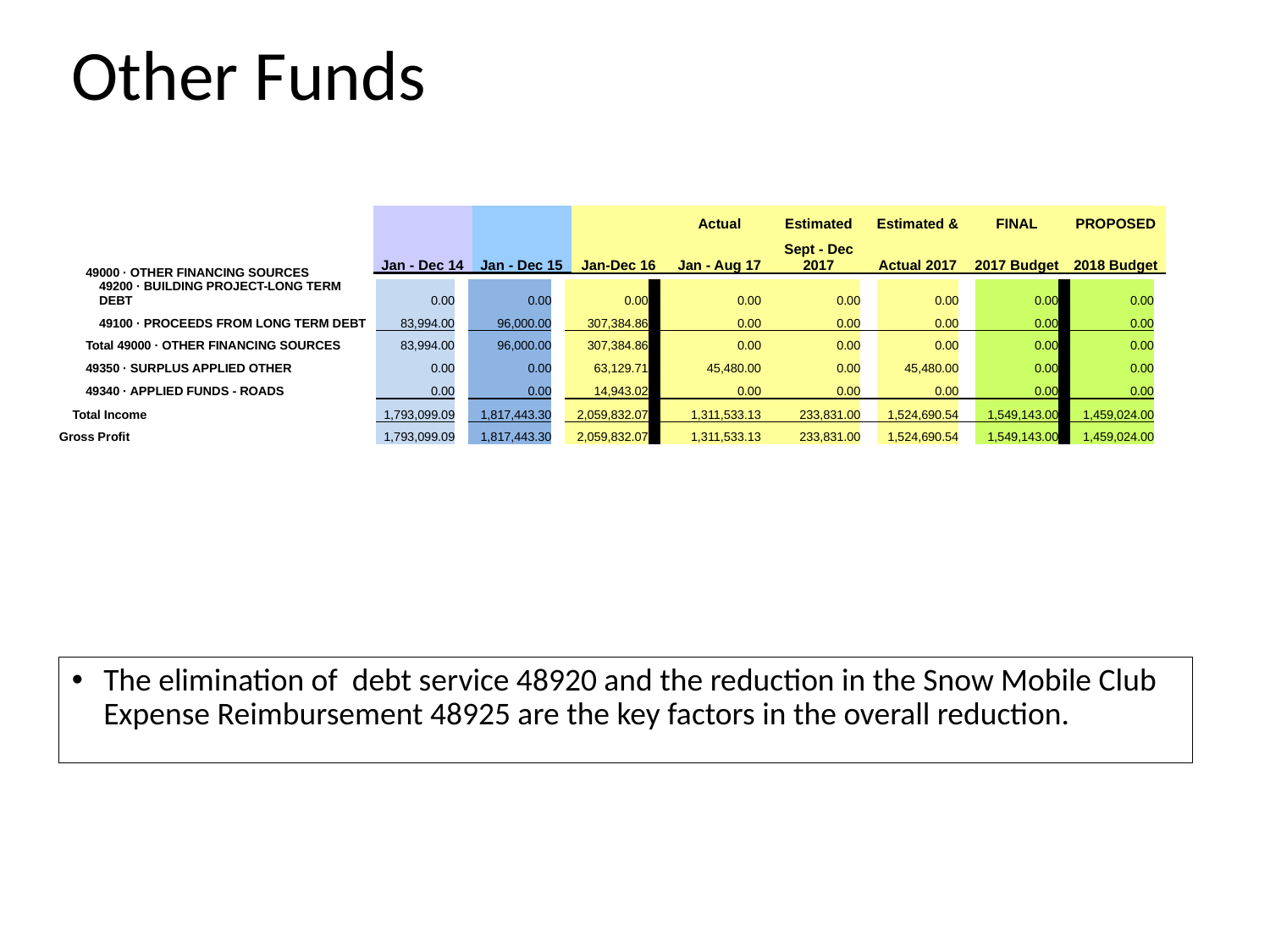

# Other Funds
|  |  |  | Actual | Estimated | Estimated & | FINAL | PROPOSED |
| --- | --- | --- | --- | --- | --- | --- | --- |
| Jan - Dec 14 | Jan - Dec 15 | Jan-Dec 16 | Jan - Aug 17 | Sept - Dec 2017 | Actual 2017 | 2017 Budget | 2018 Budget |
|  |  | 49000 · OTHER FINANCING SOURCES |  |  |  |  |  |  |  |  |  |  |  |  |  |  |  |  |  |
| --- | --- | --- | --- | --- | --- | --- | --- | --- | --- | --- | --- | --- | --- | --- | --- | --- | --- | --- | --- |
|  |  |  | 49200 · BUILDING PROJECT-LONG TERM DEBT |  |  | 0.00 |  | 0.00 |  | 0.00 |  | 0.00 | 0.00 |  | 0.00 |  | 0.00 |  | 0.00 |
|  |  |  | 49100 · PROCEEDS FROM LONG TERM DEBT |  |  | 83,994.00 |  | 96,000.00 |  | 307,384.86 |  | 0.00 | 0.00 |  | 0.00 |  | 0.00 |  | 0.00 |
|  |  | Total 49000 · OTHER FINANCING SOURCES |  |  |  | 83,994.00 |  | 96,000.00 |  | 307,384.86 |  | 0.00 | 0.00 |  | 0.00 |  | 0.00 |  | 0.00 |
|  |  | 49350 · SURPLUS APPLIED OTHER |  |  |  | 0.00 |  | 0.00 |  | 63,129.71 |  | 45,480.00 | 0.00 |  | 45,480.00 |  | 0.00 |  | 0.00 |
|  |  | 49340 · APPLIED FUNDS - ROADS |  |  |  | 0.00 |  | 0.00 |  | 14,943.02 |  | 0.00 | 0.00 |  | 0.00 |  | 0.00 |  | 0.00 |
|  | Total Income |  |  |  |  | 1,793,099.09 |  | 1,817,443.30 |  | 2,059,832.07 |  | 1,311,533.13 | 233,831.00 |  | 1,524,690.54 |  | 1,549,143.00 |  | 1,459,024.00 |
| Gross Profit |  |  |  |  |  | 1,793,099.09 |  | 1,817,443.30 |  | 2,059,832.07 |  | 1,311,533.13 | 233,831.00 |  | 1,524,690.54 |  | 1,549,143.00 |  | 1,459,024.00 |
The elimination of  debt service 48920 and the reduction in the Snow Mobile Club Expense Reimbursement 48925 are the key factors in the overall reduction.